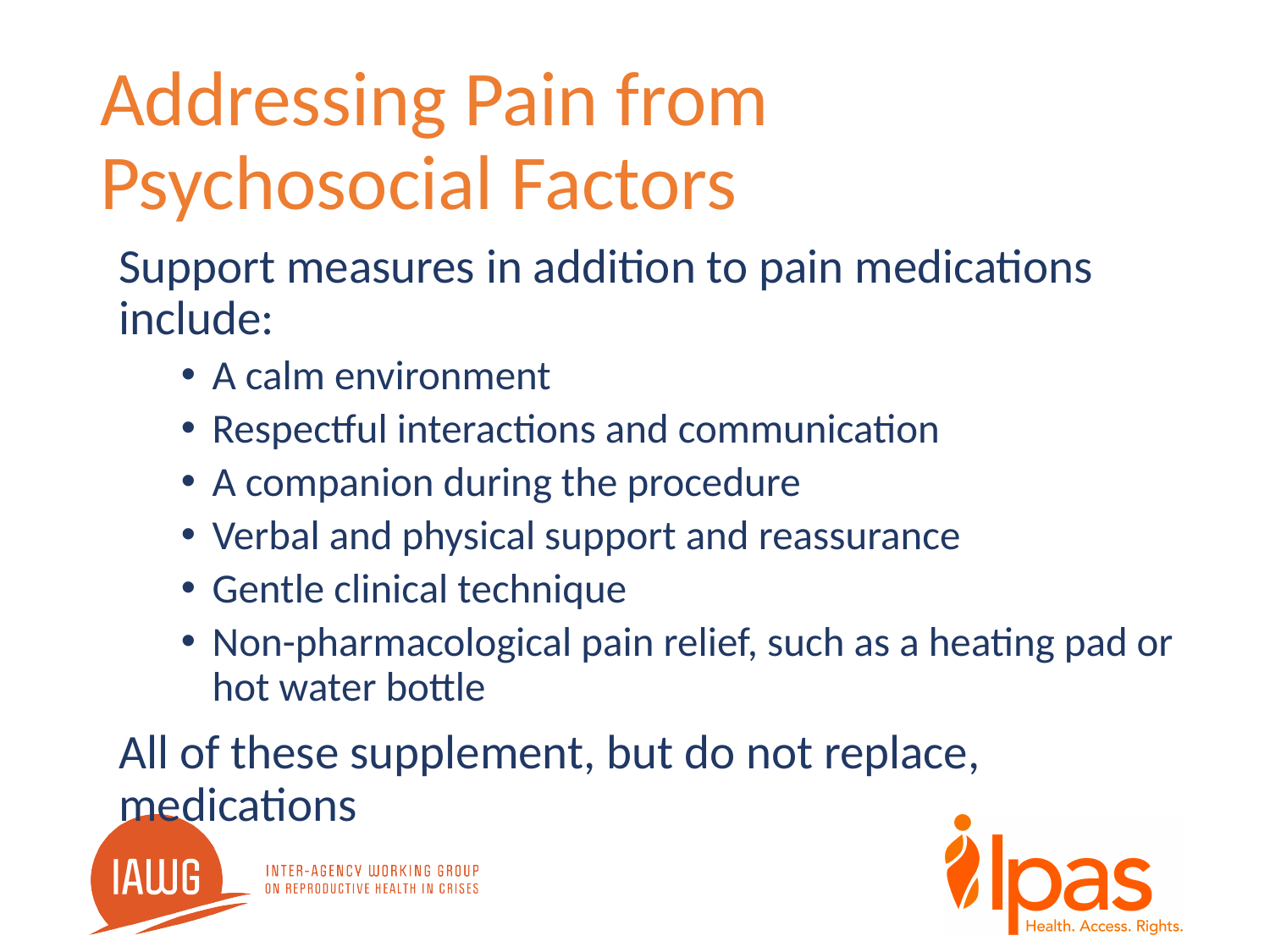

# Addressing Pain from Psychosocial Factors
Support measures in addition to pain medications include:
A calm environment
Respectful interactions and communication
A companion during the procedure
Verbal and physical support and reassurance
Gentle clinical technique
Non-pharmacological pain relief, such as a heating pad or hot water bottle
All of these supplement, but do not replace, medications